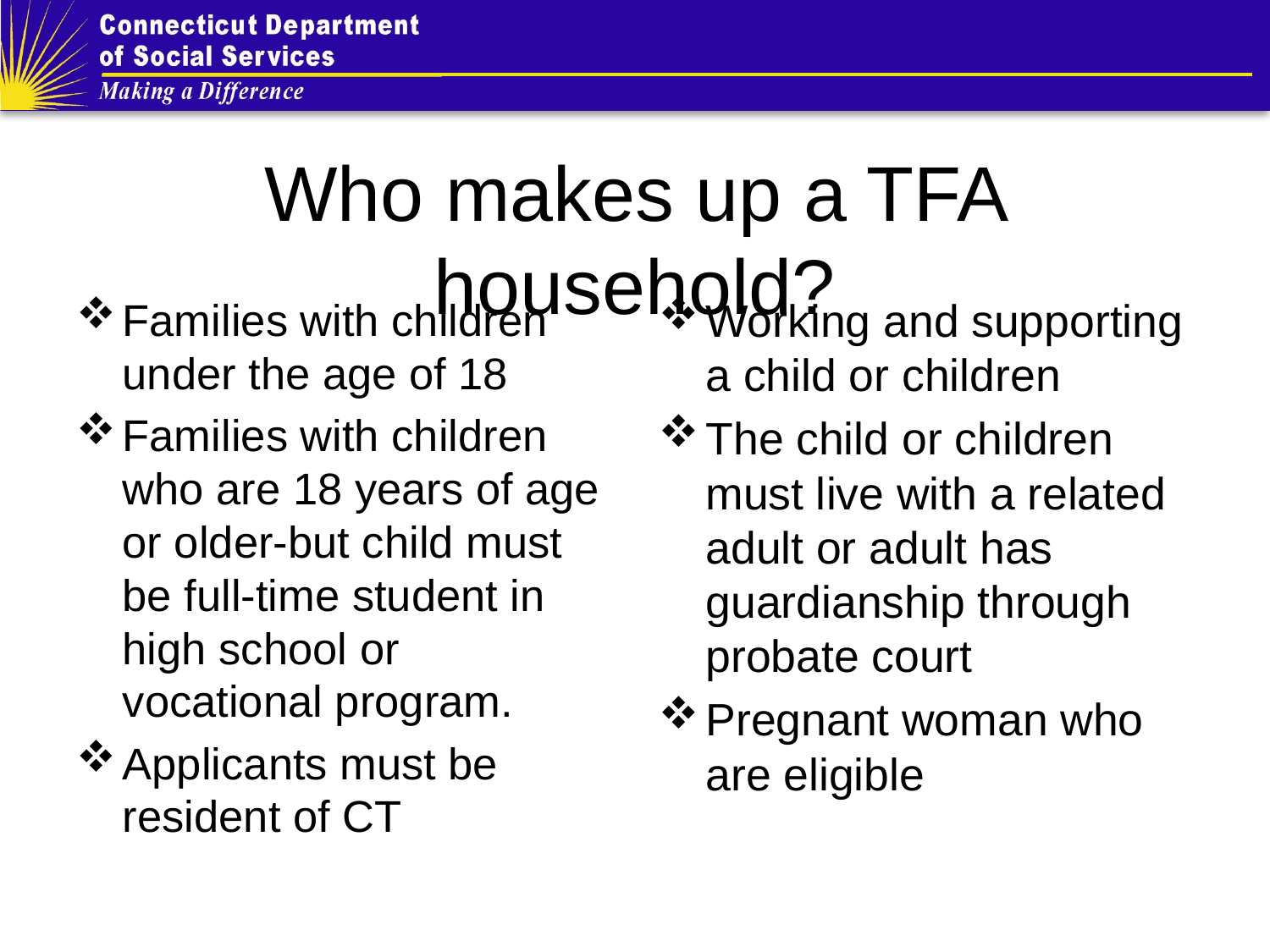

# Who makes up a TFA household?
Families with children under the age of 18
Families with children who are 18 years of age or older-but child must be full-time student in high school or vocational program.
Applicants must be resident of CT
Working and supporting a child or children
The child or children must live with a related adult or adult has guardianship through probate court
Pregnant woman who are eligible